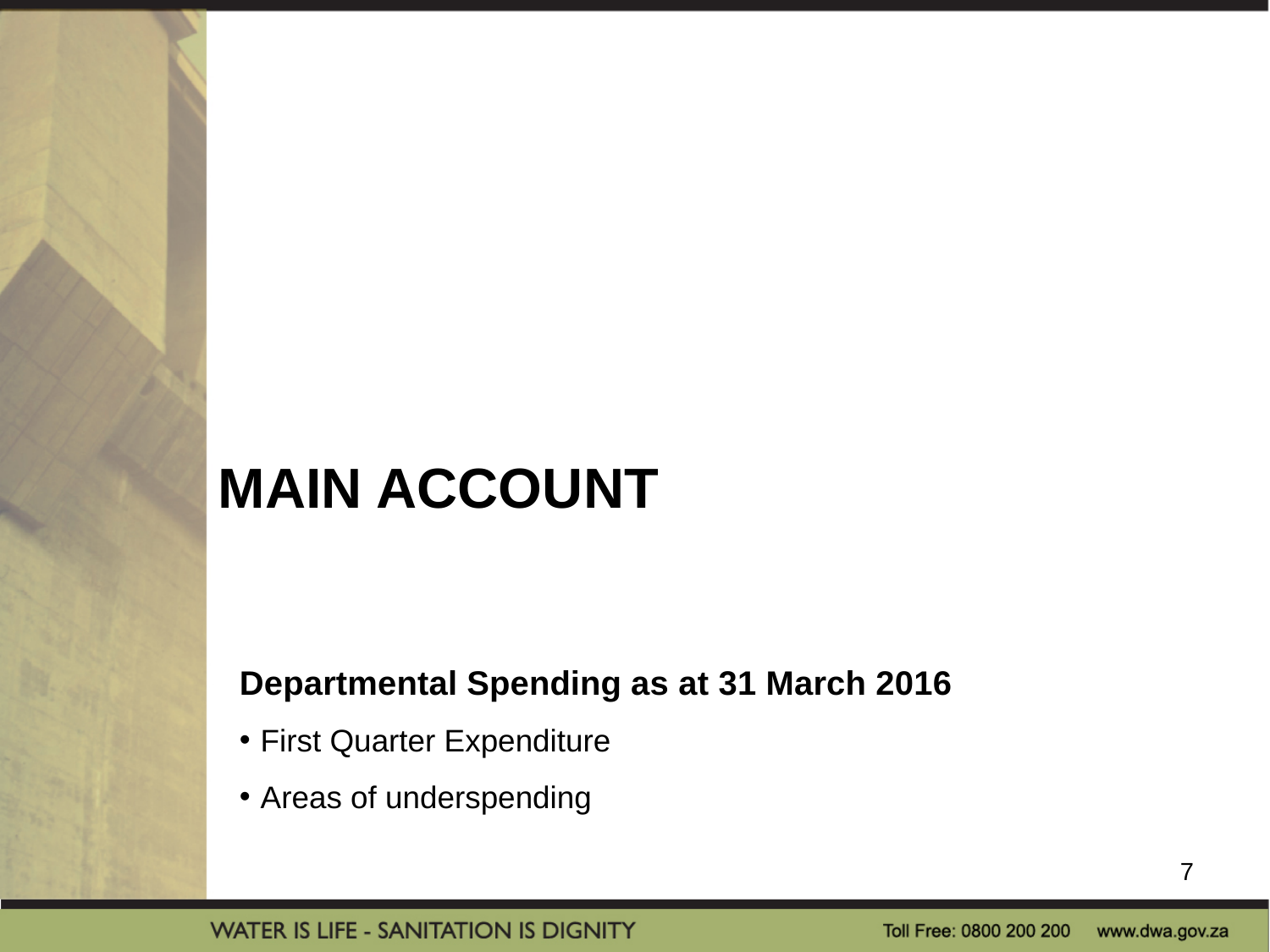

# Main Account
Departmental Spending as at 31 March 2016
First Quarter Expenditure
Areas of underspending
7